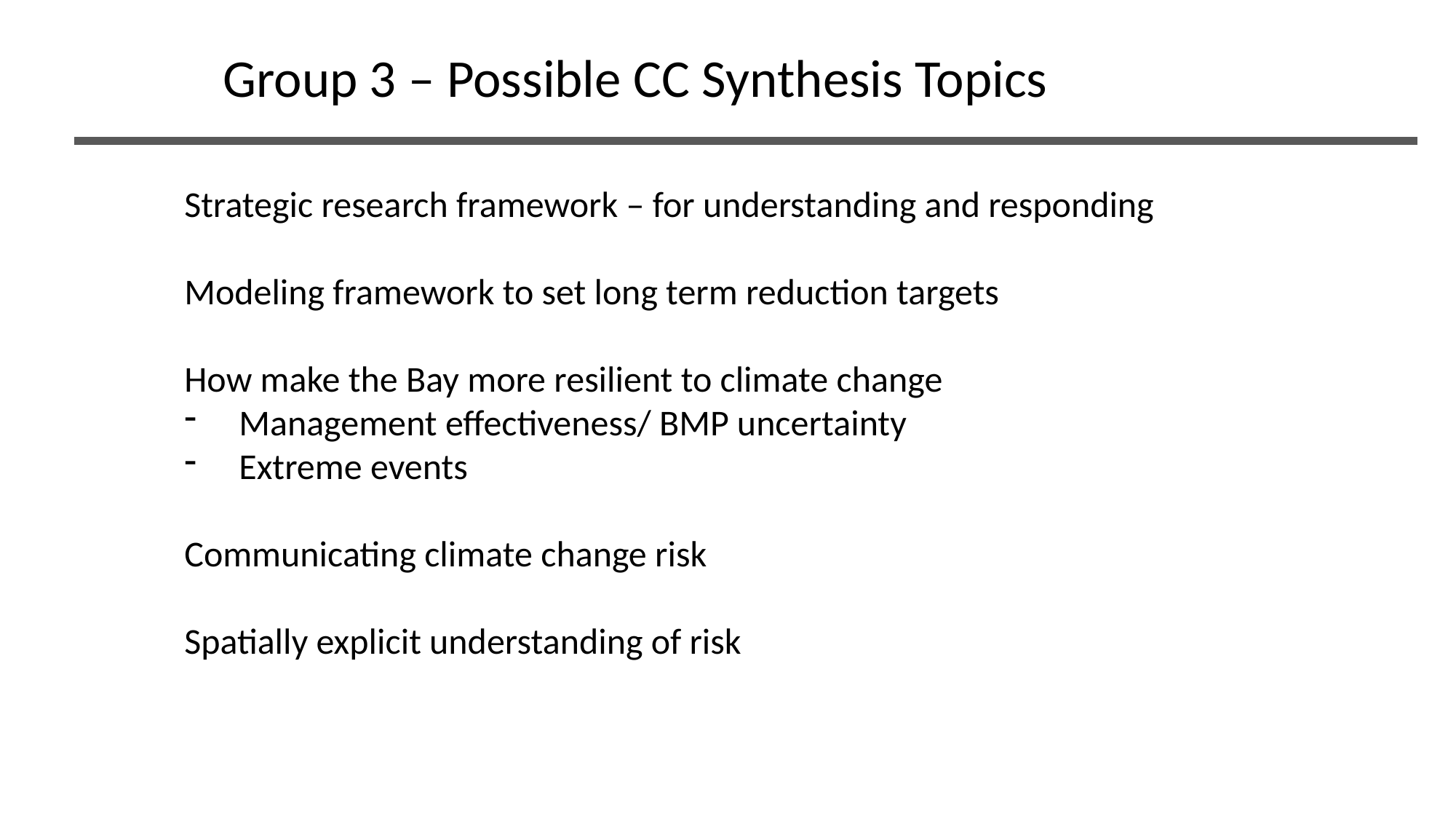

Group 3 – Possible CC Synthesis Topics
Strategic research framework – for understanding and responding

Modeling framework to set long term reduction targets

How make the Bay more resilient to climate change
Management effectiveness/ BMP uncertainty
Extreme events

Communicating climate change risk

Spatially explicit understanding of risk